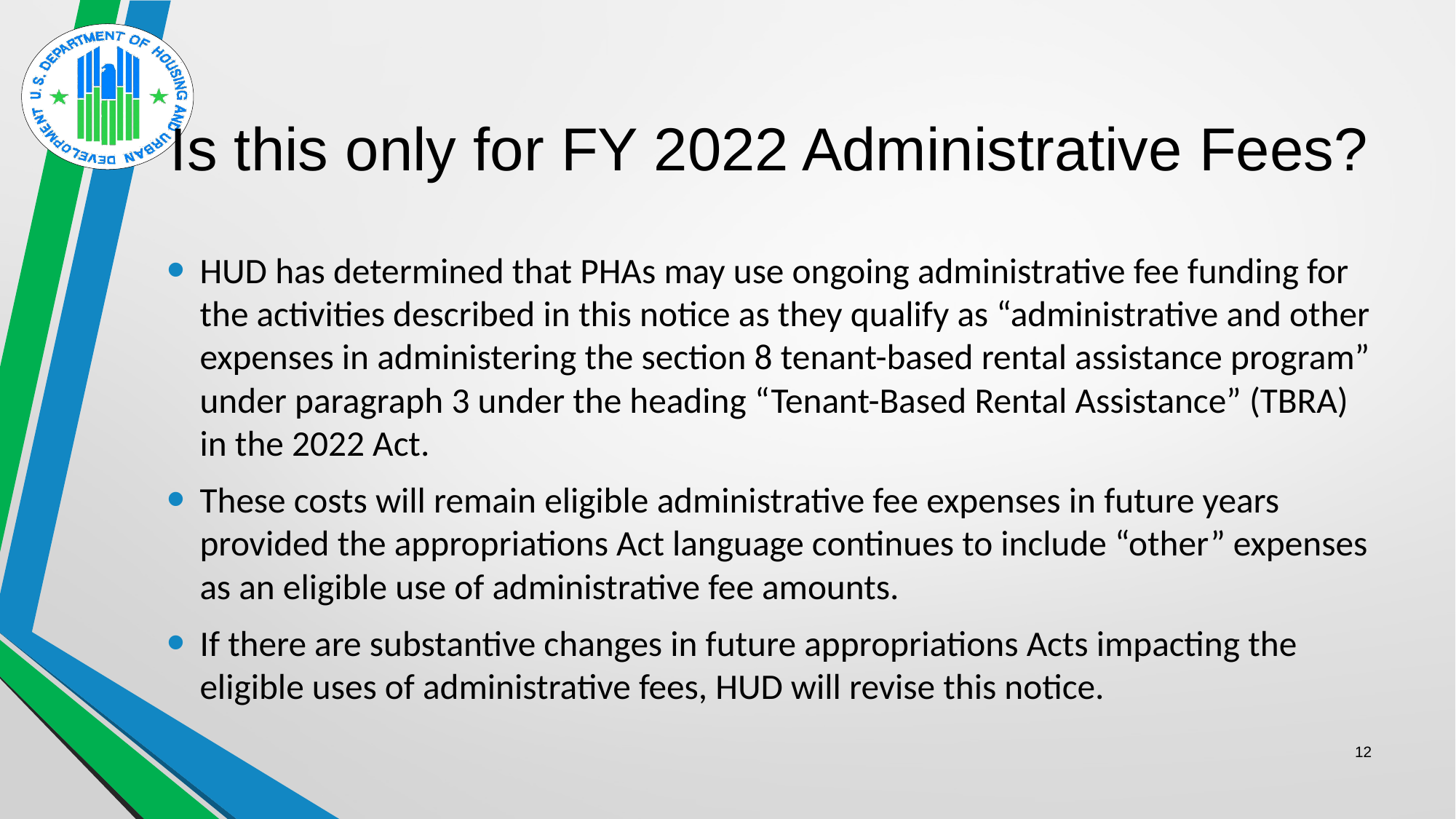

# Is this only for FY 2022 Administrative Fees?
HUD has determined that PHAs may use ongoing administrative fee funding for the activities described in this notice as they qualify as “administrative and other expenses in administering the section 8 tenant-based rental assistance program” under paragraph 3 under the heading “Tenant-Based Rental Assistance” (TBRA) in the 2022 Act.
These costs will remain eligible administrative fee expenses in future years provided the appropriations Act language continues to include “other” expenses as an eligible use of administrative fee amounts.
If there are substantive changes in future appropriations Acts impacting the eligible uses of administrative fees, HUD will revise this notice.
12